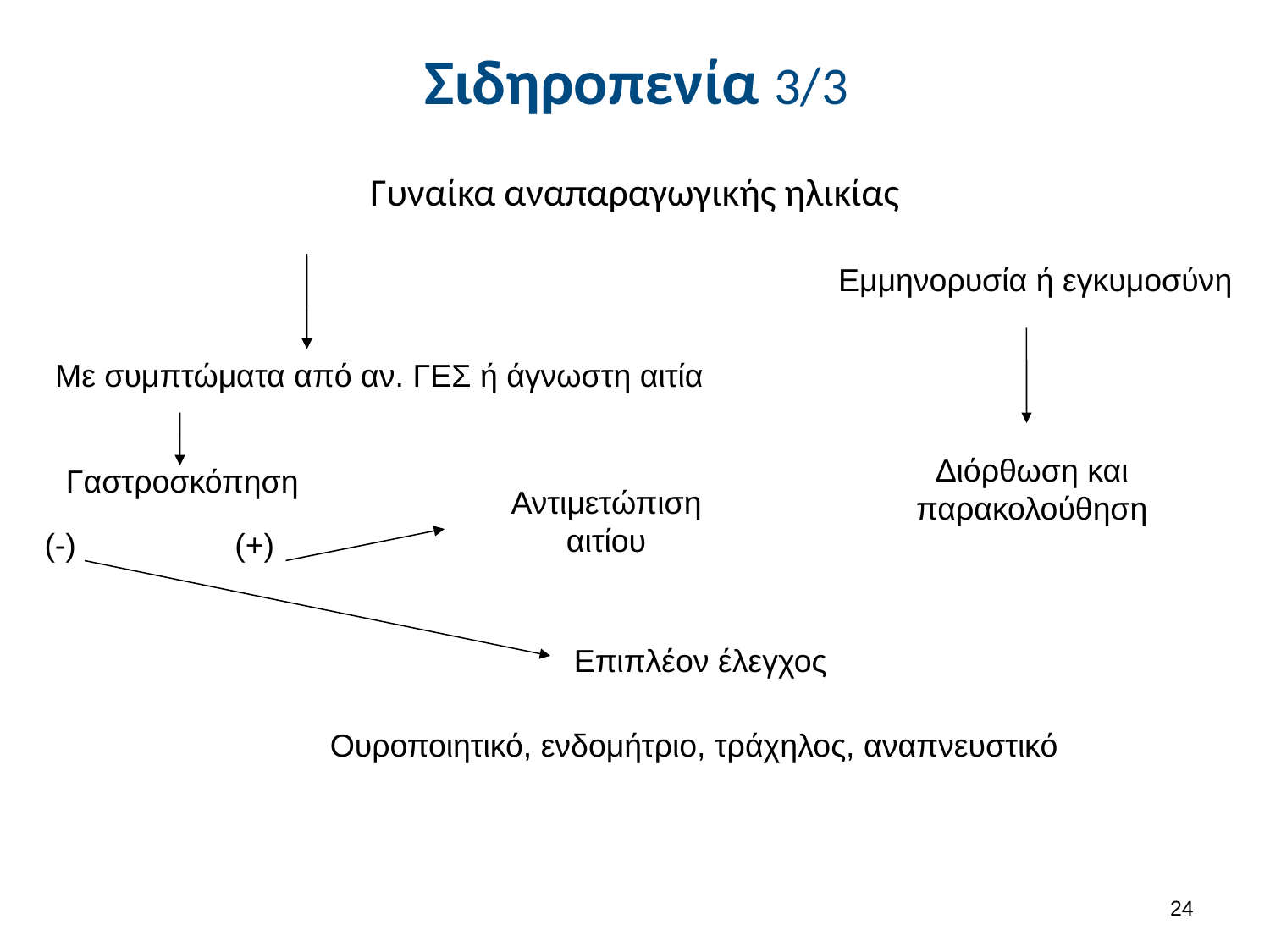

# Σιδηροπενία 3/3
Γυναίκα αναπαραγωγικής ηλικίας

Εμμηνορυσία ή εγκυμοσύνη

Με συμπτώματα από αν. ΓΕΣ ή άγνωστη αιτία

Διόρθωση και παρακολούθηση
Γαστροσκόπηση
Αντιμετώπιση
αιτίου
(-)
(+)

Επιπλέον έλεγχος
Ουροποιητικό, ενδομήτριο, τράχηλος, αναπνευστικό
24